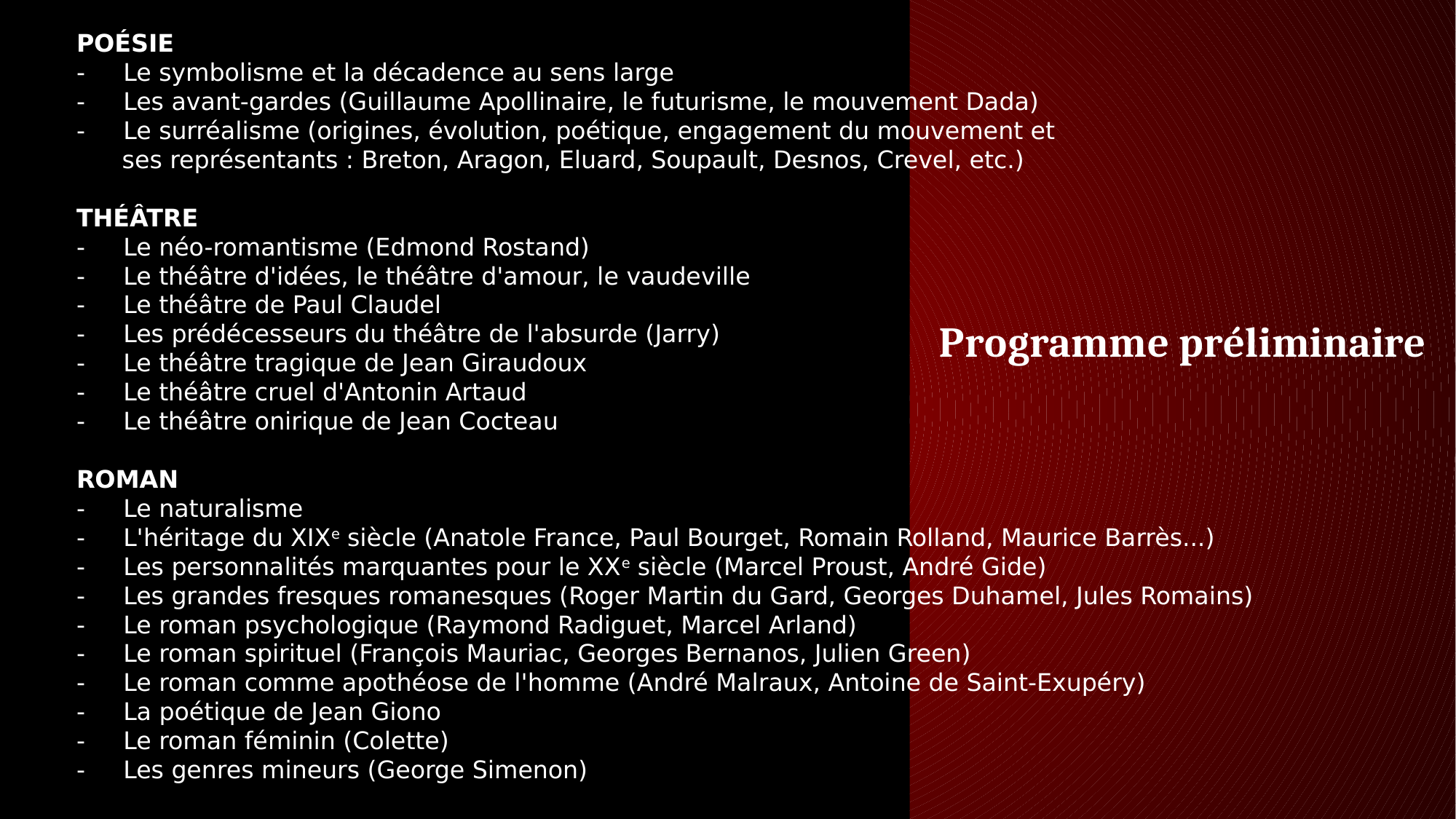

POÉSIE
-     Le symbolisme et la décadence au sens large
-     Les avant-gardes (Guillaume Apollinaire, le futurisme, le mouvement Dada)
-     Le surréalisme (origines, évolution, poétique, engagement du mouvement et
      ses représentants : Breton, Aragon, Eluard, Soupault, Desnos, Crevel, etc.)

THÉÂTRE
-     Le néo-romantisme (Edmond Rostand)
-     Le théâtre d'idées, le théâtre d'amour, le vaudeville
-     Le théâtre de Paul Claudel
-     Les prédécesseurs du théâtre de l'absurde (Jarry)
-     Le théâtre tragique de Jean Giraudoux
-     Le théâtre cruel d'Antonin Artaud
-     Le théâtre onirique de Jean Cocteau

ROMAN
-     Le naturalisme
-     L'héritage du XIXe siècle (Anatole France, Paul Bourget, Romain Rolland, Maurice Barrès...)
-     Les personnalités marquantes pour le XXe siècle (Marcel Proust, André Gide)
-     Les grandes fresques romanesques (Roger Martin du Gard, Georges Duhamel, Jules Romains)
-     Le roman psychologique (Raymond Radiguet, Marcel Arland)
-     Le roman spirituel (François Mauriac, Georges Bernanos, Julien Green)
-     Le roman comme apothéose de l'homme (André Malraux, Antoine de Saint-Exupéry)
-     La poétique de Jean Giono
-     Le roman féminin (Colette)
-     Les genres mineurs (George Simenon)
Programme préliminaire